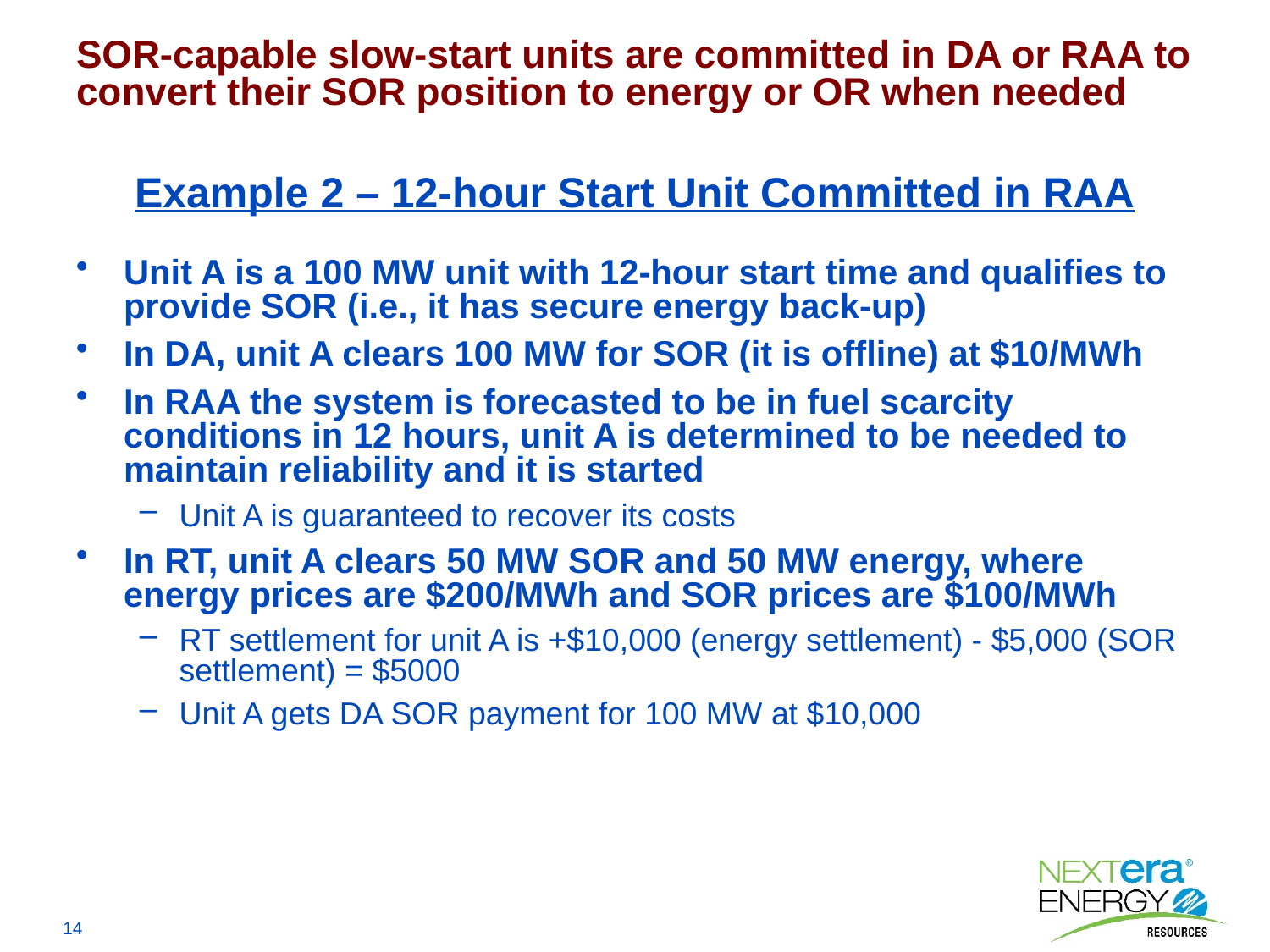

SOR-capable slow-start units are committed in DA or RAA to convert their SOR position to energy or OR when needed
# Example 2 – 12-hour Start Unit Committed in RAA
Unit A is a 100 MW unit with 12-hour start time and qualifies to provide SOR (i.e., it has secure energy back-up)
In DA, unit A clears 100 MW for SOR (it is offline) at $10/MWh
In RAA the system is forecasted to be in fuel scarcity conditions in 12 hours, unit A is determined to be needed to maintain reliability and it is started
Unit A is guaranteed to recover its costs
In RT, unit A clears 50 MW SOR and 50 MW energy, where energy prices are $200/MWh and SOR prices are $100/MWh
RT settlement for unit A is +$10,000 (energy settlement) - $5,000 (SOR settlement) = $5000
Unit A gets DA SOR payment for 100 MW at $10,000